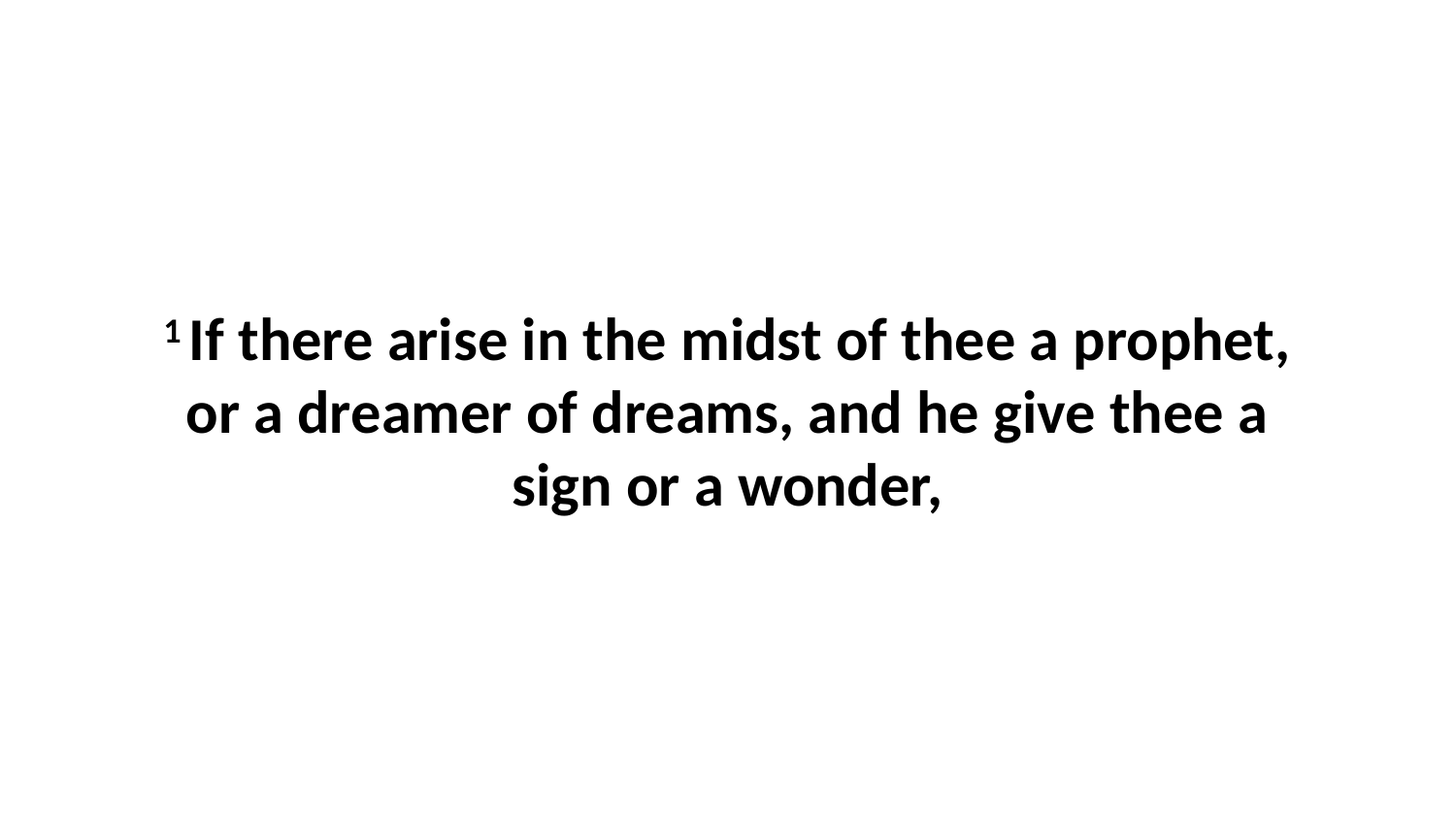

1 If there arise in the midst of thee a prophet, or a dreamer of dreams, and he give thee a sign or a wonder,